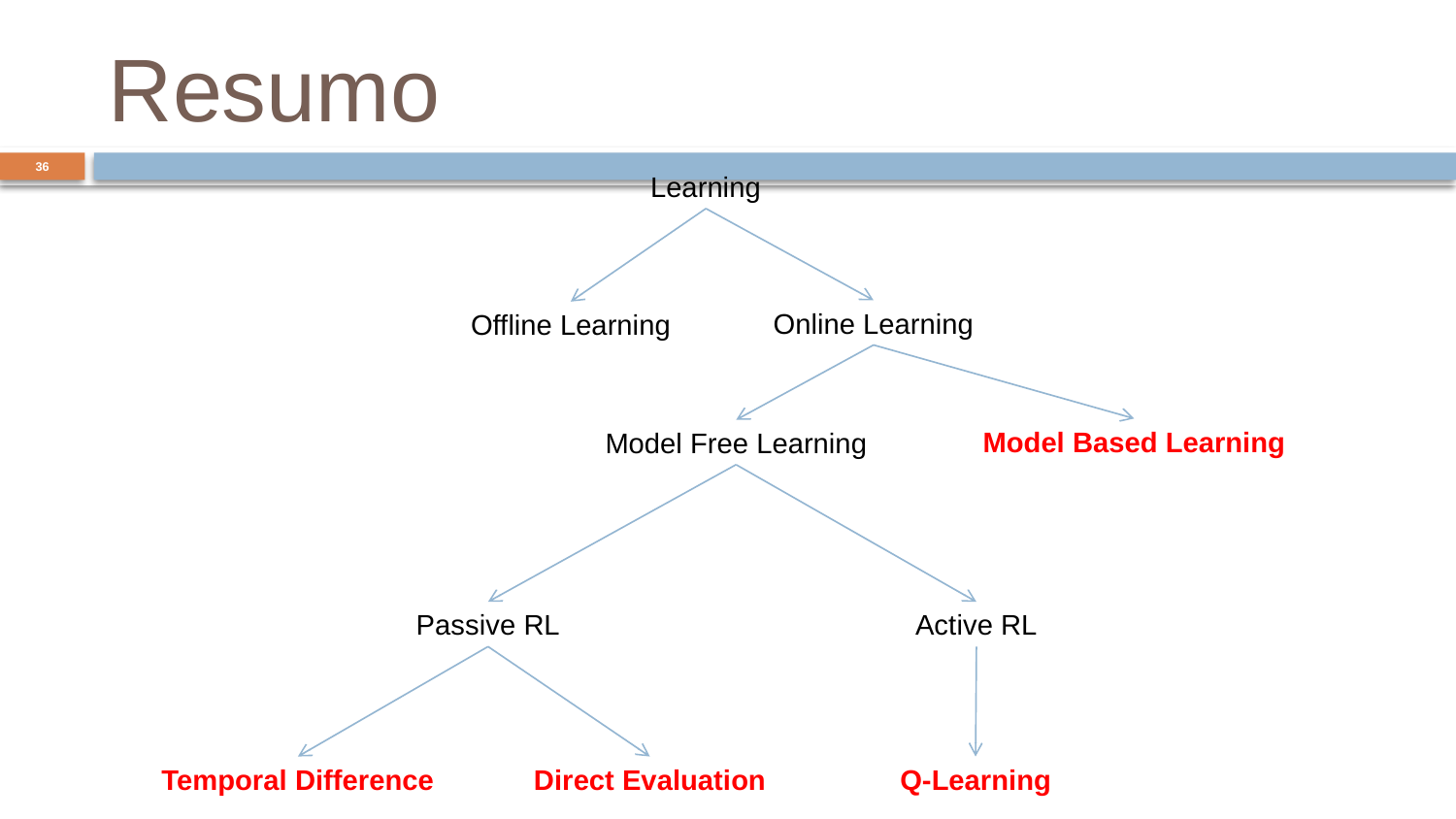

# Resumo
36
Learning
Online Learning
Offline Learning
Model Based Learning
Model Free Learning
Passive RL
Active RL
Temporal Difference
Direct Evaluation
Q-Learning